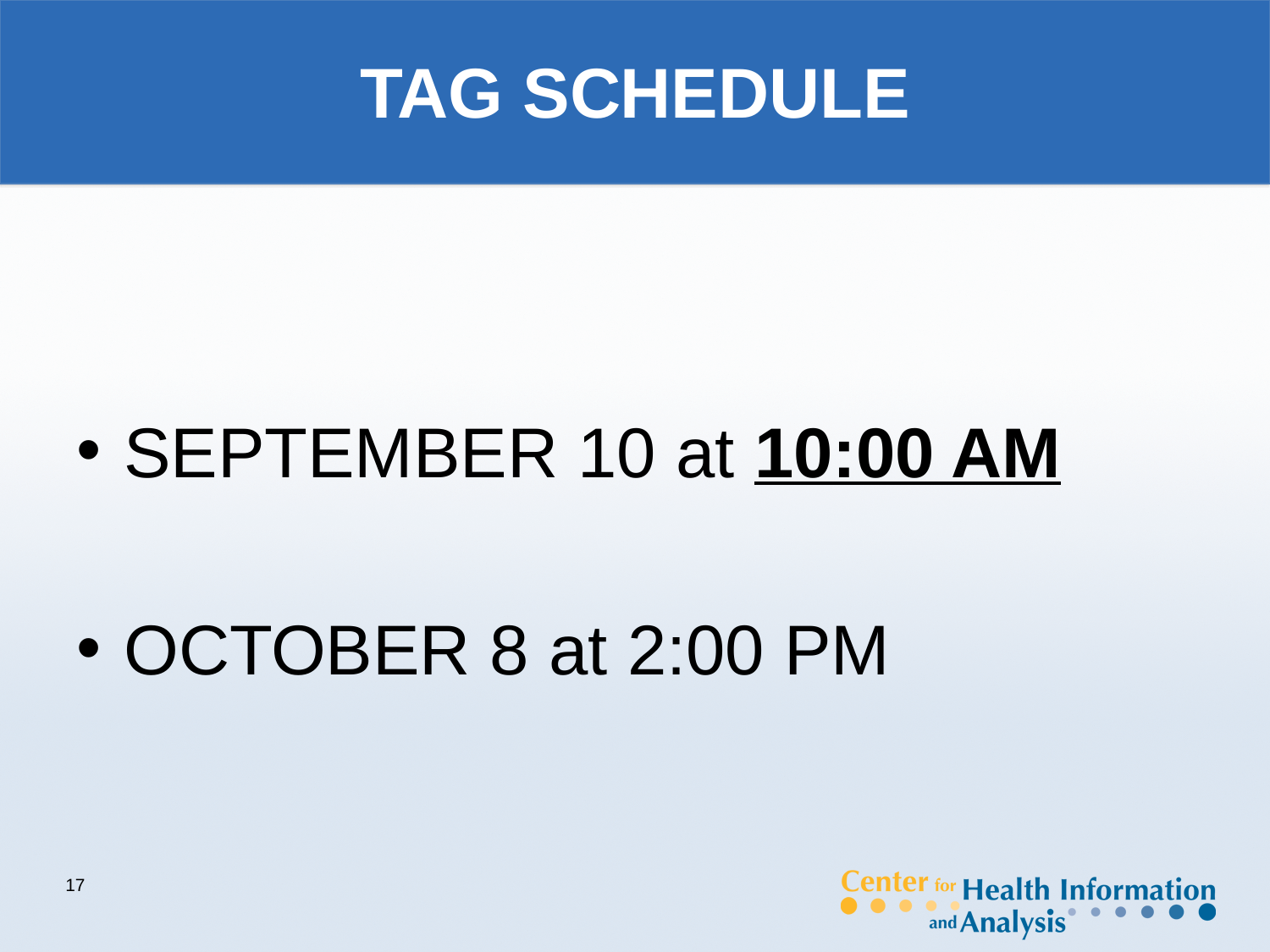

# TAG SCHEDULE

SEPTEMBER 10 at 10:00 AM

OCTOBER 8 at 2:00 PM

17